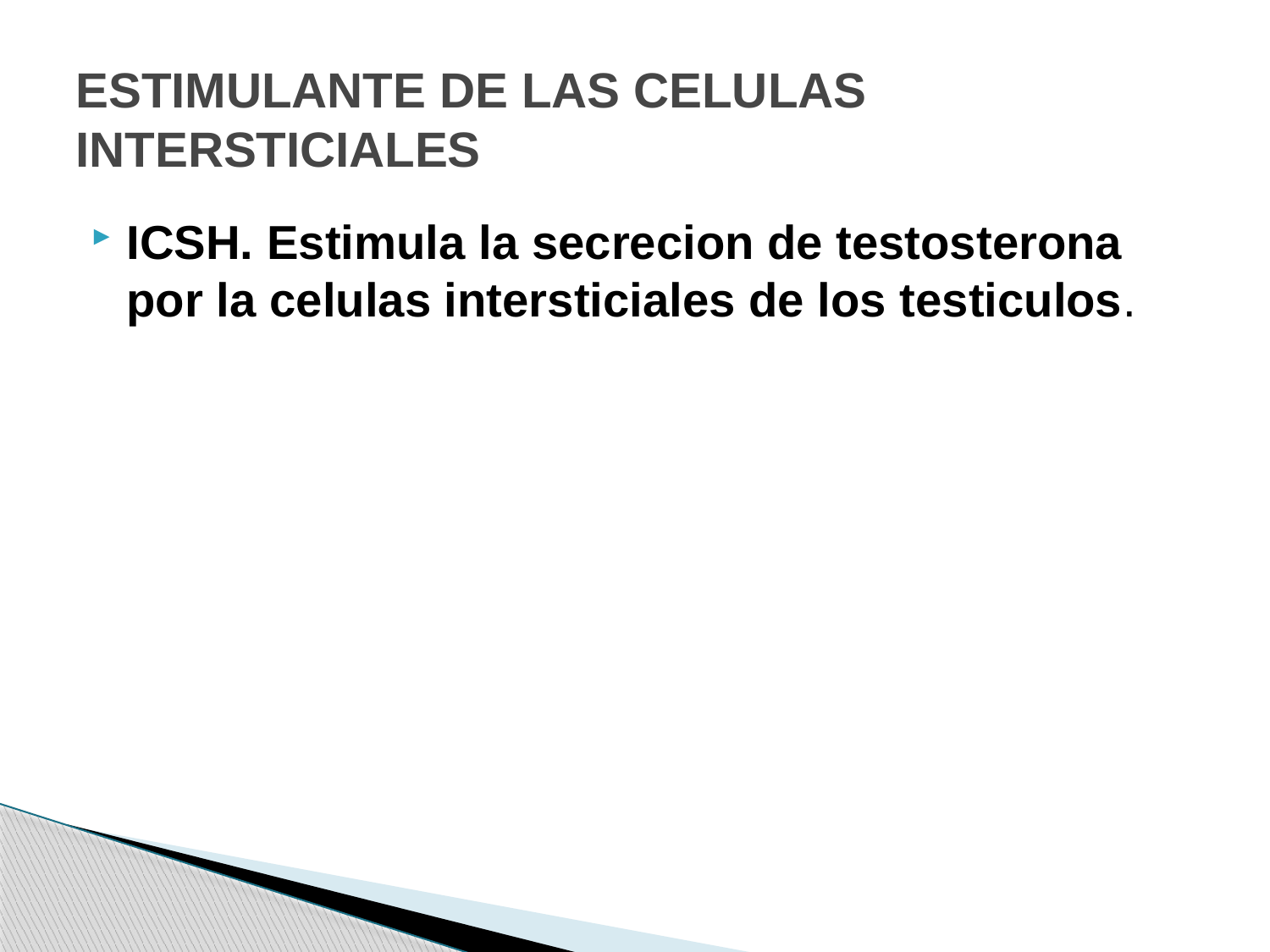

# ESTIMULANTE DE LAS CELULAS INTERSTICIALES
ICSH. Estimula la secrecion de testosterona por la celulas intersticiales de los testiculos.